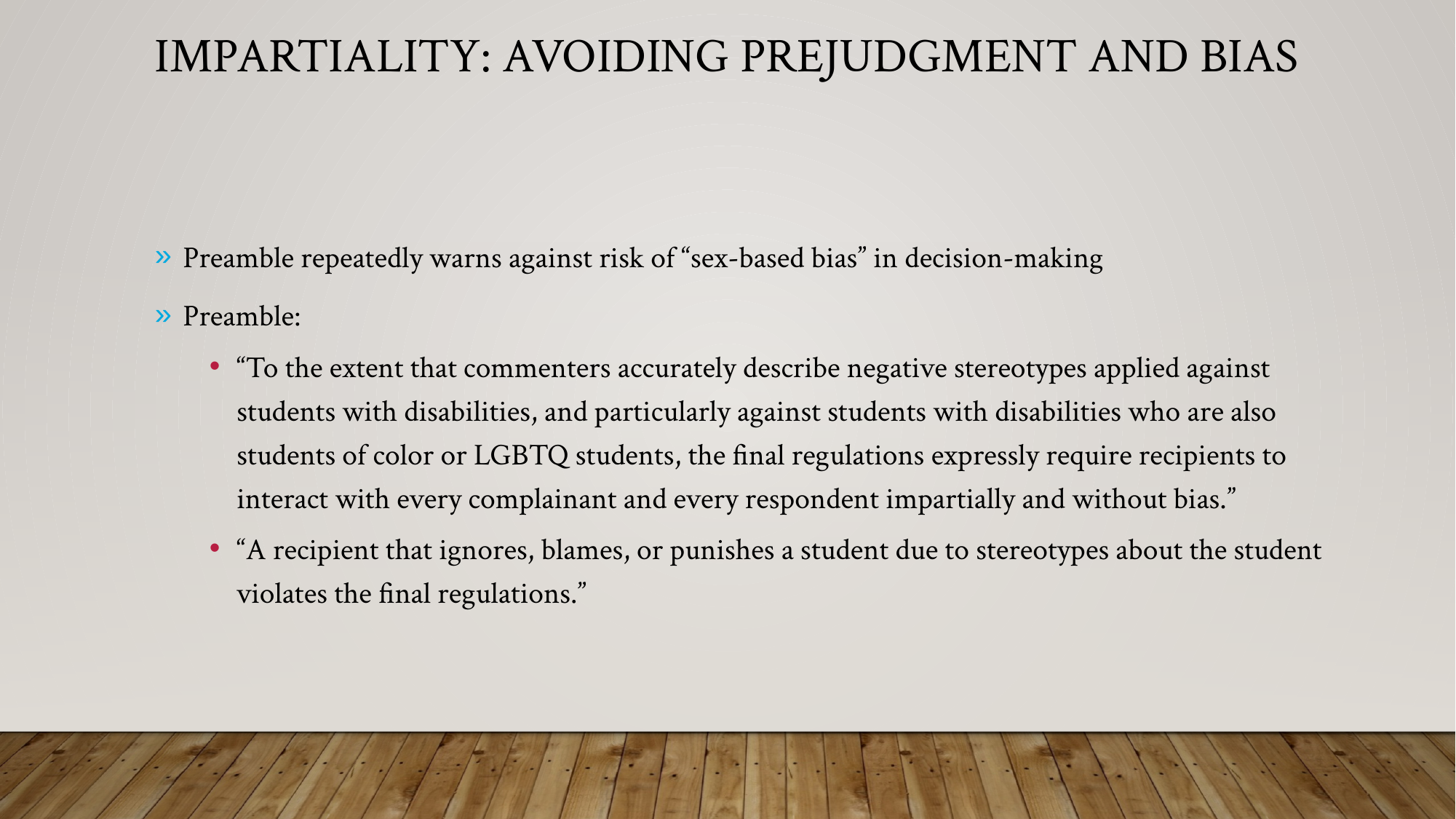

# Impartiality: Avoiding Prejudgment and Bias
Preamble repeatedly warns against risk of “sex-based bias” in decision-making
Preamble:
“To the extent that commenters accurately describe negative stereotypes applied against students with disabilities, and particularly against students with disabilities who are also students of color or LGBTQ students, the final regulations expressly require recipients to interact with every complainant and every respondent impartially and without bias.”
“A recipient that ignores, blames, or punishes a student due to stereotypes about the student violates the final regulations.”